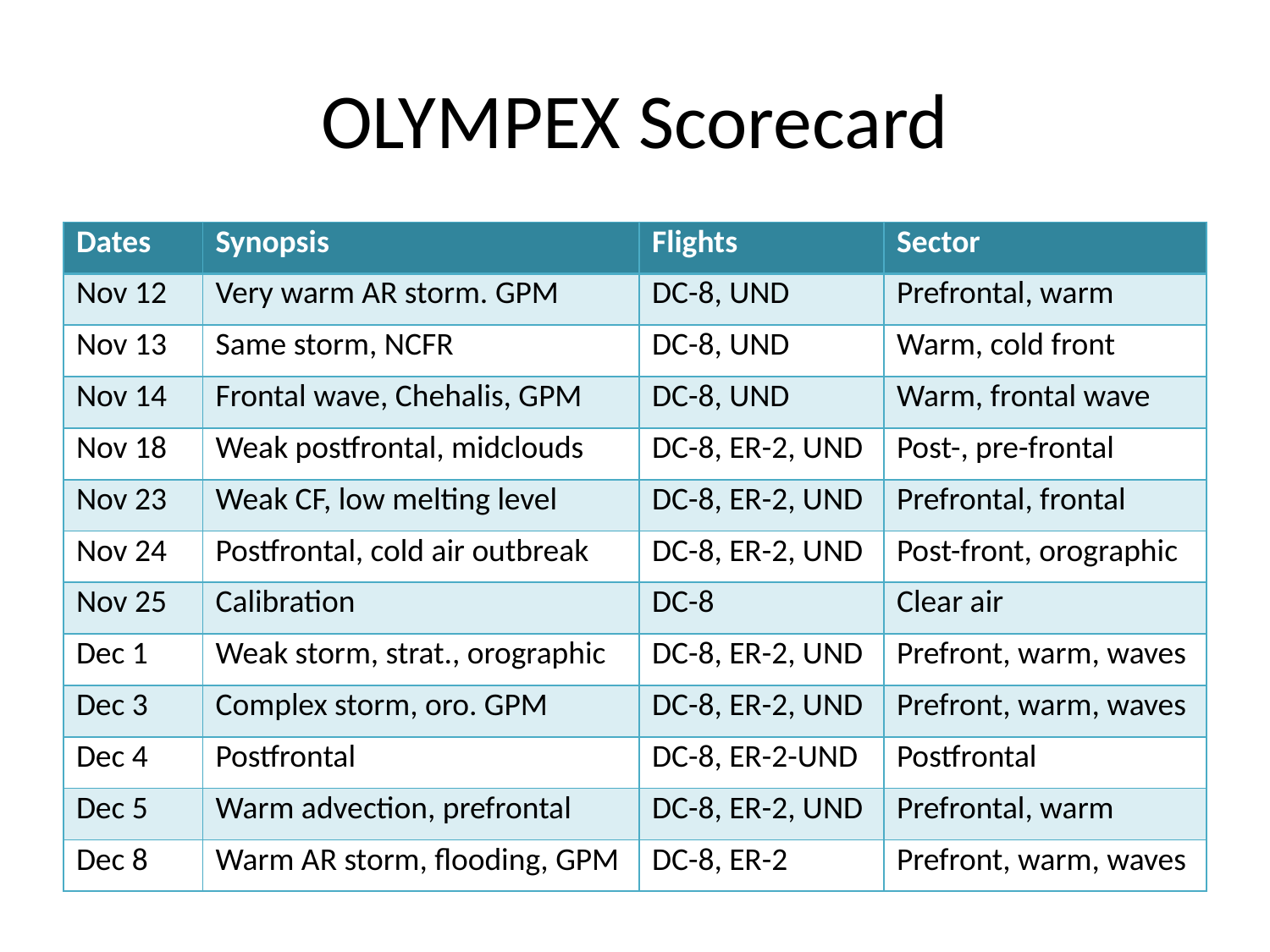

# OLYMPEX Scorecard
| Dates | Synopsis | Flights | Sector |
| --- | --- | --- | --- |
| Nov 12 | Very warm AR storm. GPM | DC-8, UND | Prefrontal, warm |
| Nov 13 | Same storm, NCFR | DC-8, UND | Warm, cold front |
| Nov 14 | Frontal wave, Chehalis, GPM | DC-8, UND | Warm, frontal wave |
| Nov 18 | Weak postfrontal, midclouds | DC-8, ER-2, UND | Post-, pre-frontal |
| Nov 23 | Weak CF, low melting level | DC-8, ER-2, UND | Prefrontal, frontal |
| Nov 24 | Postfrontal, cold air outbreak | DC-8, ER-2, UND | Post-front, orographic |
| Nov 25 | Calibration | DC-8 | Clear air |
| Dec 1 | Weak storm, strat., orographic | DC-8, ER-2, UND | Prefront, warm, waves |
| Dec 3 | Complex storm, oro. GPM | DC-8, ER-2, UND | Prefront, warm, waves |
| Dec 4 | Postfrontal | DC-8, ER-2-UND | Postfrontal |
| Dec 5 | Warm advection, prefrontal | DC-8, ER-2, UND | Prefrontal, warm |
| Dec 8 | Warm AR storm, flooding, GPM | DC-8, ER-2 | Prefront, warm, waves |